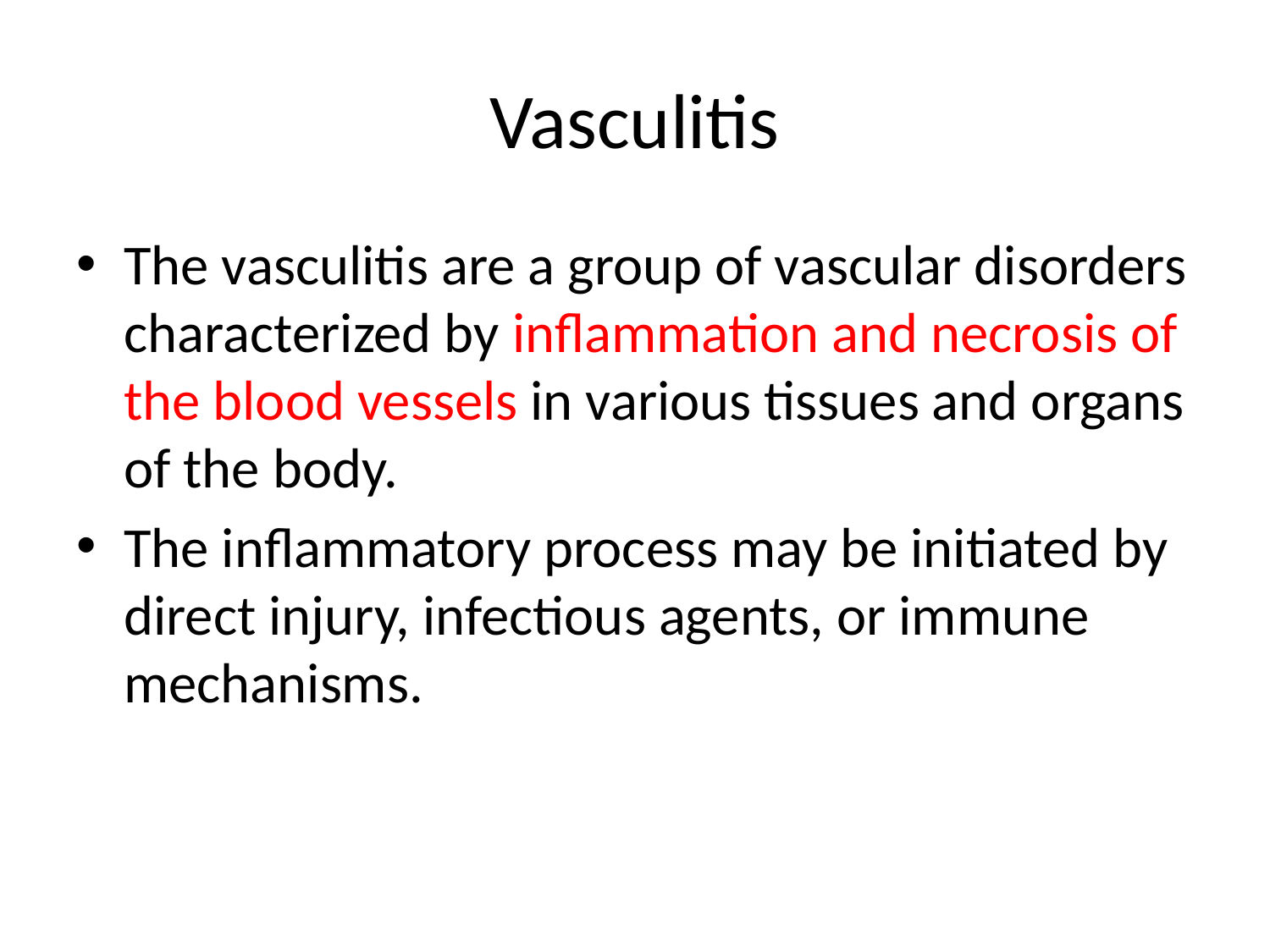

# Vasculitis
The vasculitis are a group of vascular disorders characterized by inflammation and necrosis of the blood vessels in various tissues and organs of the body.
The inflammatory process may be initiated by direct injury, infectious agents, or immune mechanisms.